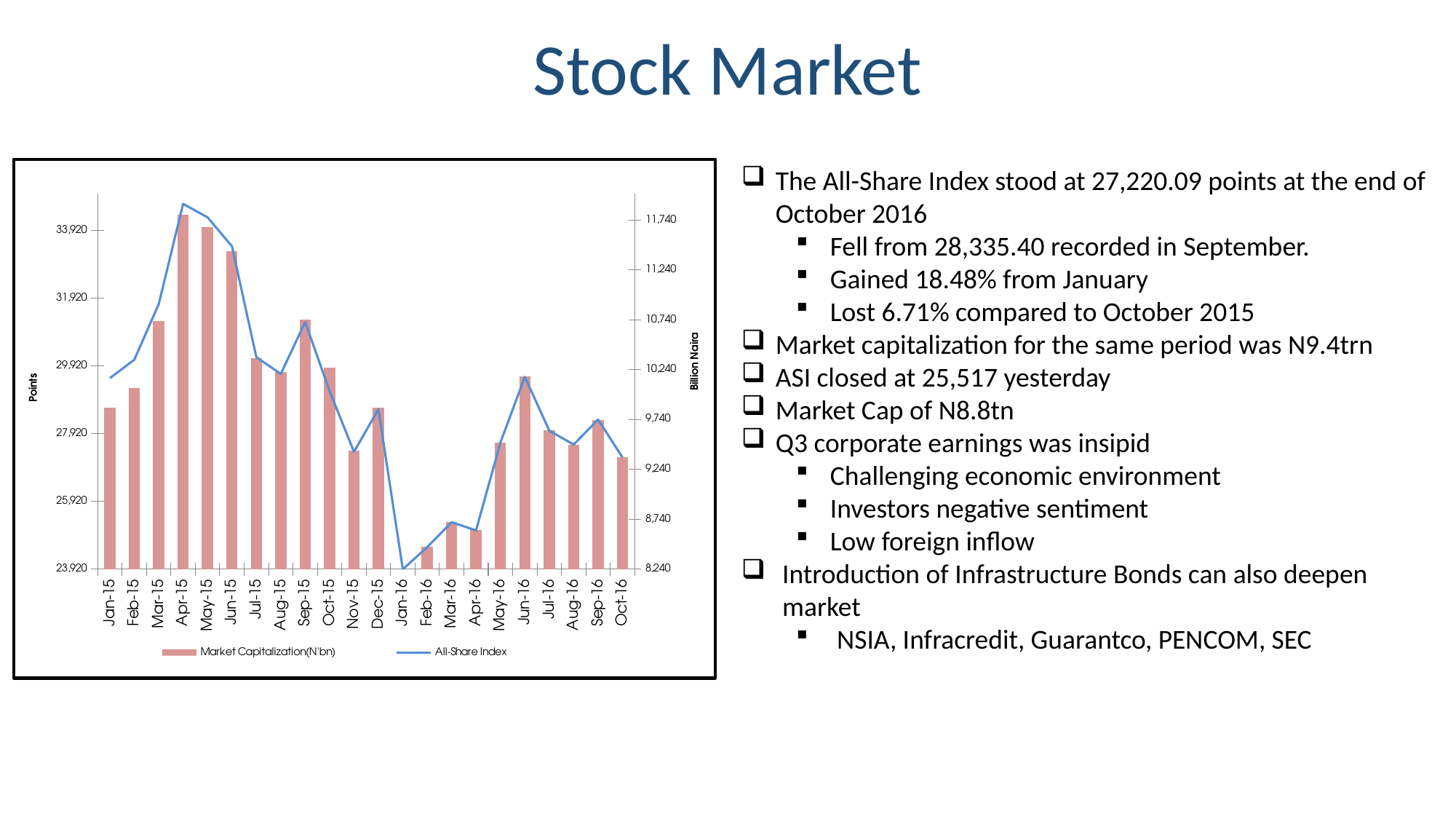

# Stock Market

### Chart

| Category | Market Capitalization(N'bn) | All-Share Index |
|---|---|---|
| 42005.0 | 9855.202023750031 | 29562.07 |
| 42036.0 | 10053.1214324021 | 30103.80999999999 |
| 42064.0 | 10726.11328082825 | 31744.82 |
| 42095.0 | 11795.53283778895 | 34708.11 |
| 42125.0 | 11667.39912320844 | 34310.37 |
| 42156.0 | 11429.6986928184 | 33456.83 |
| 42186.0 | 10353.0688600975 | 30180.27 |
| 42217.0 | 10216.84280339858 | 29684.84 |
| 42248.0 | 10737.53924408696 | 31217.77 |
| 42278.0 | 10260.21235241744 | 29177.72 |
| 42309.0 | 9424.435396086044 | 27385.69 |
| 42339.0 | 9859.24691661645 | 28642.25 |
| 42370.0 | 8233.822345463717 | 23916.14999999999 |
| 42401.0 | 8461.089560694707 | 24570.73 |
| 42430.0 | 8713.458824413328 | 25306.22 |
| 42461.0 | 8629.664305316413 | 25062.41 |
| 42491.0 | 9509.34336644573 | 27663.16 |
| 42522.0 | 10173.78547504224 | 29597.79 |
| 42552.0 | 9628.43677728674 | 28009.93 |
| 42583.0 | 9487.312827812004 | 27599.03 |
| 42614.0 | 9733.369432073585 | 28335.4 |
| 42644.0 | 9358.80025897554 | 27220.09 |
The All-Share Index stood at 27,220.09 points at the end of October 2016
Fell from 28,335.40 recorded in September.
Gained 18.48% from January
Lost 6.71% compared to October 2015
Market capitalization for the same period was N9.4trn
ASI closed at 25,517 yesterday
Market Cap of N8.8tn
Q3 corporate earnings was insipid
Challenging economic environment
Investors negative sentiment
Low foreign inflow
Introduction of Infrastructure Bonds can also deepen market
NSIA, Infracredit, Guarantco, PENCOM, SEC